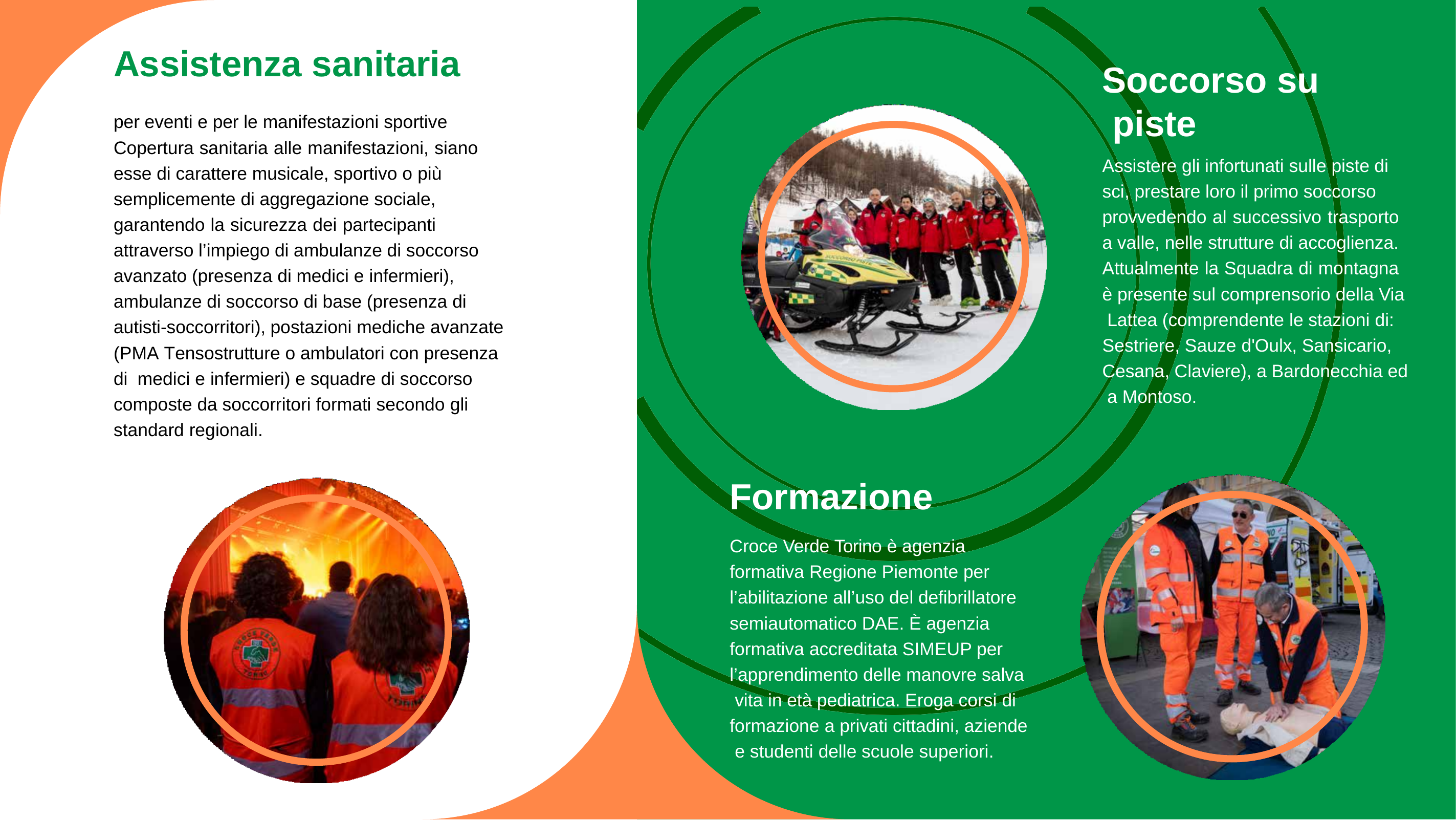

# Assistenza sanitaria
Soccorso su  piste
Assistere gli infortunati sulle piste di  sci, prestare loro il primo soccorso  provvedendo al successivo trasporto  a valle, nelle strutture di accoglienza.  Attualmente la Squadra di montagna  è presente sul comprensorio della Via  Lattea (comprendente le stazioni di:  Sestriere, Sauze d'Oulx, Sansicario,  Cesana, Claviere), a Bardonecchia ed  a Montoso.
per eventi e per le manifestazioni sportive  Copertura sanitaria alle manifestazioni, siano  esse di carattere musicale, sportivo o più  semplicemente di aggregazione sociale,  garantendo la sicurezza dei partecipanti  attraverso l’impiego di ambulanze di soccorso  avanzato (presenza di medici e infermieri),  ambulanze di soccorso di base (presenza di  autisti-soccorritori), postazioni mediche avanzate  (PMA Tensostrutture o ambulatori con presenza di  medici e infermieri) e squadre di soccorso  composte da soccorritori formati secondo gli  standard regionali.
Formazione
Croce Verde Torino è agenzia  formativa Regione Piemonte per  l’abilitazione all’uso del defibrillatore  semiautomatico DAE. È agenzia  formativa accreditata SIMEUP per  l’apprendimento delle manovre salva  vita in età pediatrica. Eroga corsi di  formazione a privati cittadini, aziende  e studenti delle scuole superiori.